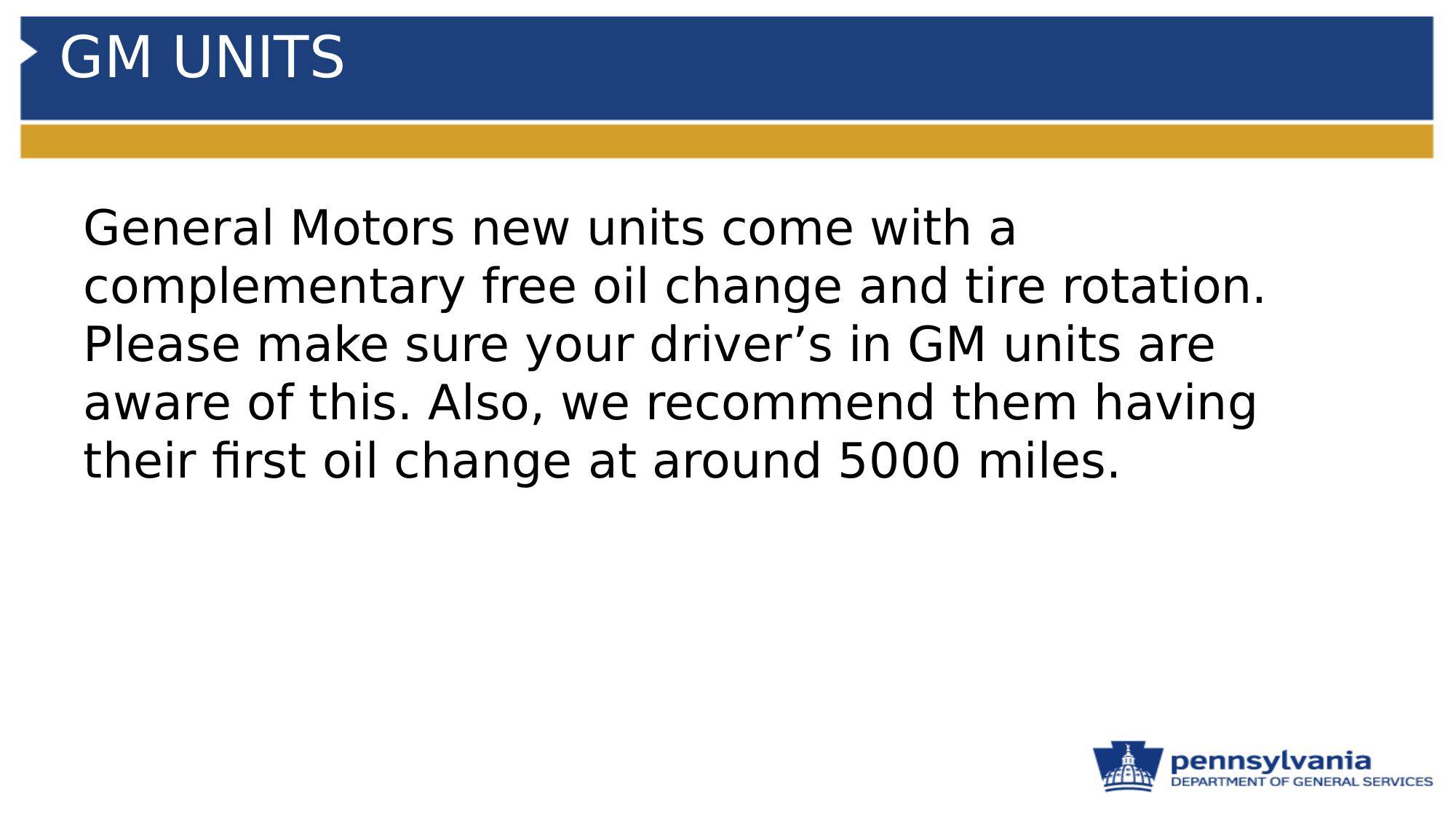

# GM UNITS
General Motors new units come with a complementary free oil change and tire rotation. Please make sure your driver’s in GM units are aware of this. Also, we recommend them having their first oil change at around 5000 miles.